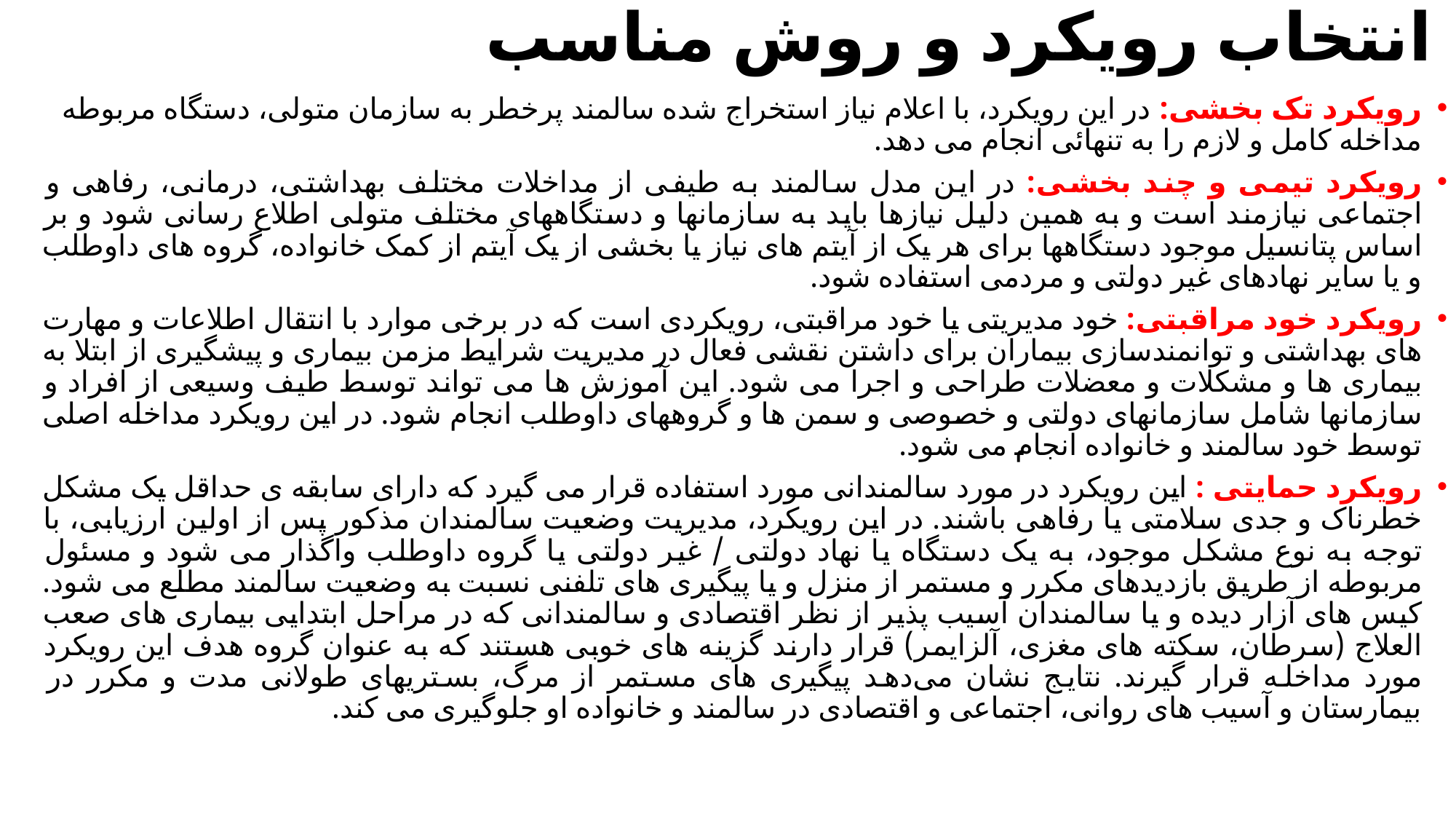

# انتخاب رویکرد و روش مناسب
رویکرد تک بخشی: در این رویکرد، با اعلام نیاز استخراج شده سالمند پرخطر به سازمان متولی، دستگاه مربوطه مداخله کامل و لازم را به تنهائی انجام می دهد.
رویکرد تیمی و چند بخشی: در این مدل سالمند به طیفی از مداخلات مختلف بهداشتی، درمانی، رفاهی و اجتماعی نیازمند است و به همین دلیل نیازها باید به سازمانها و دستگاههای مختلف متولی اطلاع رسانی شود و بر اساس پتانسیل موجود دستگاهها برای هر یک از آیتم های نیاز یا بخشی از یک آیتم از کمک خانواده، گروه های داوطلب و یا سایر نهادهای غیر دولتی و مردمی استفاده شود.
رویکرد خود مراقبتی: خود مدیریتی یا خود مراقبتی، رویکردی است که در برخی موارد با انتقال اطلاعات و مهارت های بهداشتی و توانمندسازی بیماران برای داشتن نقشی فعال در مدیریت شرایط مزمن بیماری و پیشگیری از ابتلا به بیماری ها و مشکلات و معضلات طراحی و اجرا می شود. این آموزش ها می تواند توسط طیف وسیعی از افراد و سازمانها شامل سازمانهای دولتی و خصوصی و سمن ها و گروههای داوطلب انجام شود. در این رویکرد مداخله اصلی توسط خود سالمند و خانواده انجام می شود.
رویکرد حمایتی : این رویکرد در مورد سالمندانی مورد استفاده قرار می گیرد که دارای سابقه ی حداقل یک مشکل خطرناک و جدی سلامتی یا رفاهی باشند. در این رویکرد، مدیریت وضعیت سالمندان مذکور پس از اولین ارزیابی، با توجه به نوع مشکل موجود، به یک دستگاه یا نهاد دولتی / غیر دولتی یا گروه داوطلب واگذار می شود و مسئول مربوطه از طریق بازدیدهای مکرر و مستمر از منزل و یا پیگیری های تلفنی نسبت به وضعیت سالمند مطلع می شود. کیس های آزار دیده و یا سالمندان آسیب پذیر از نظر اقتصادی و سالمندانی که در مراحل ابتدایی بیماری های صعب العلاج (سرطان، سکته های مغزی، آلزایمر) قرار دارند گزینه های خوبی هستند که به عنوان گروه هدف این رویکرد مورد مداخله قرار گیرند. نتایج نشان می‌دهد پیگیری های مستمر از مرگ، بستریهای طولانی مدت و مکرر در بیمارستان و آسیب های روانی، اجتماعی و اقتصادی در سالمند و خانواده او جلوگیری می کند.